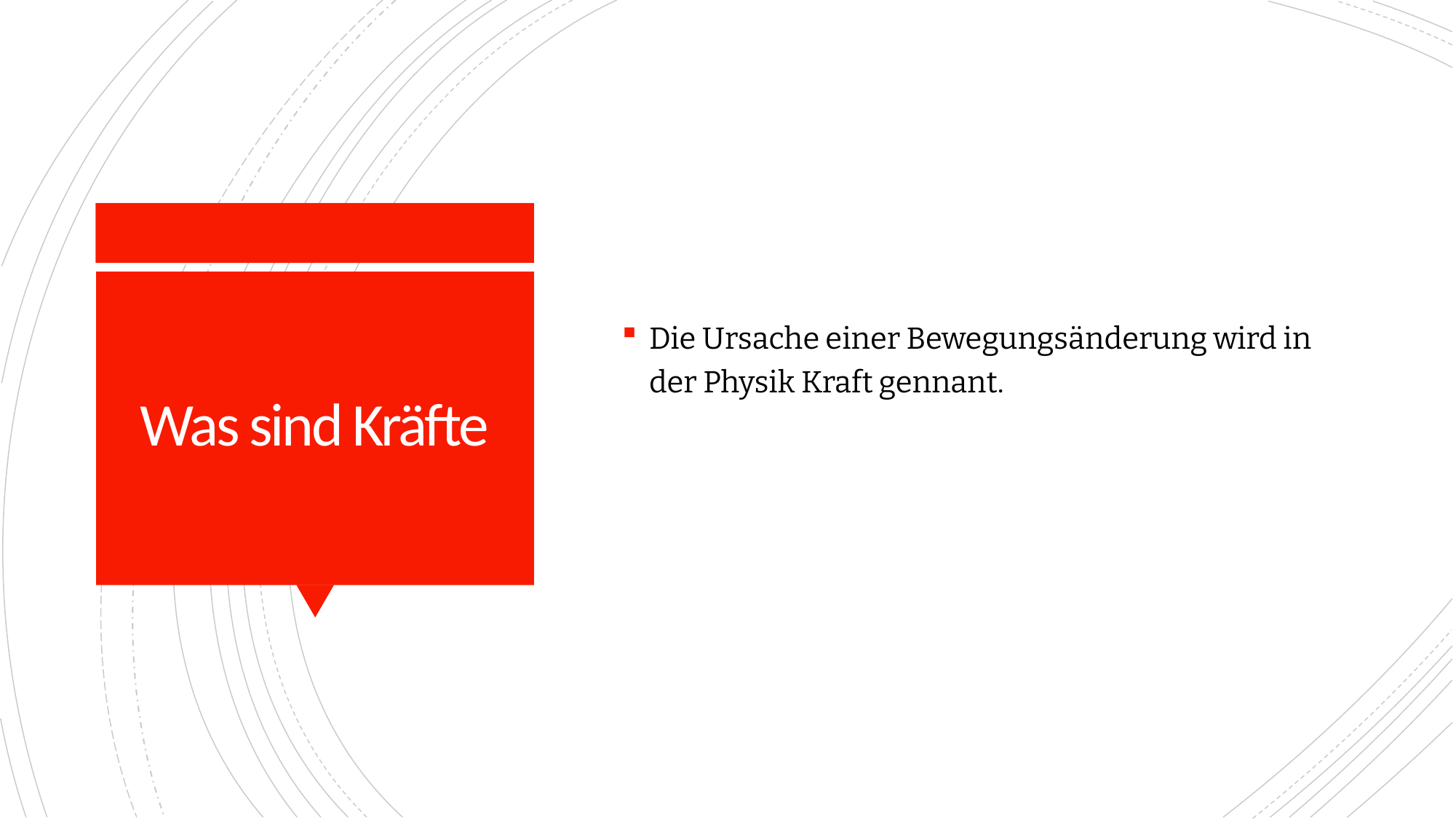

Die Ursache einer Bewegungsänderung wird in der Physik Kraft gennant.

# Was sind Kräfte